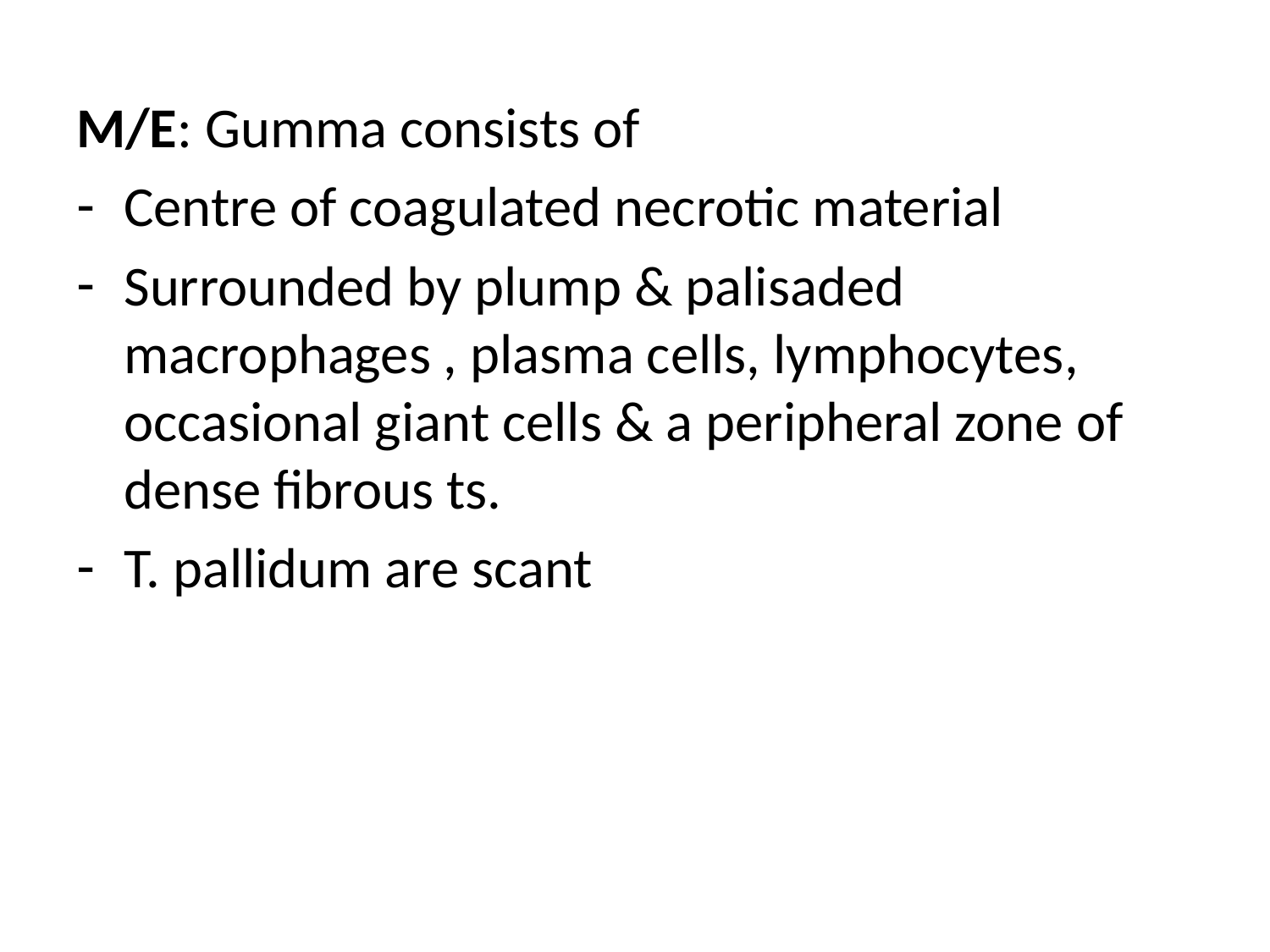

M/E: Gumma consists of
Centre of coagulated necrotic material
Surrounded by plump & palisaded macrophages , plasma cells, lymphocytes, occasional giant cells & a peripheral zone of dense fibrous ts.
T. pallidum are scant